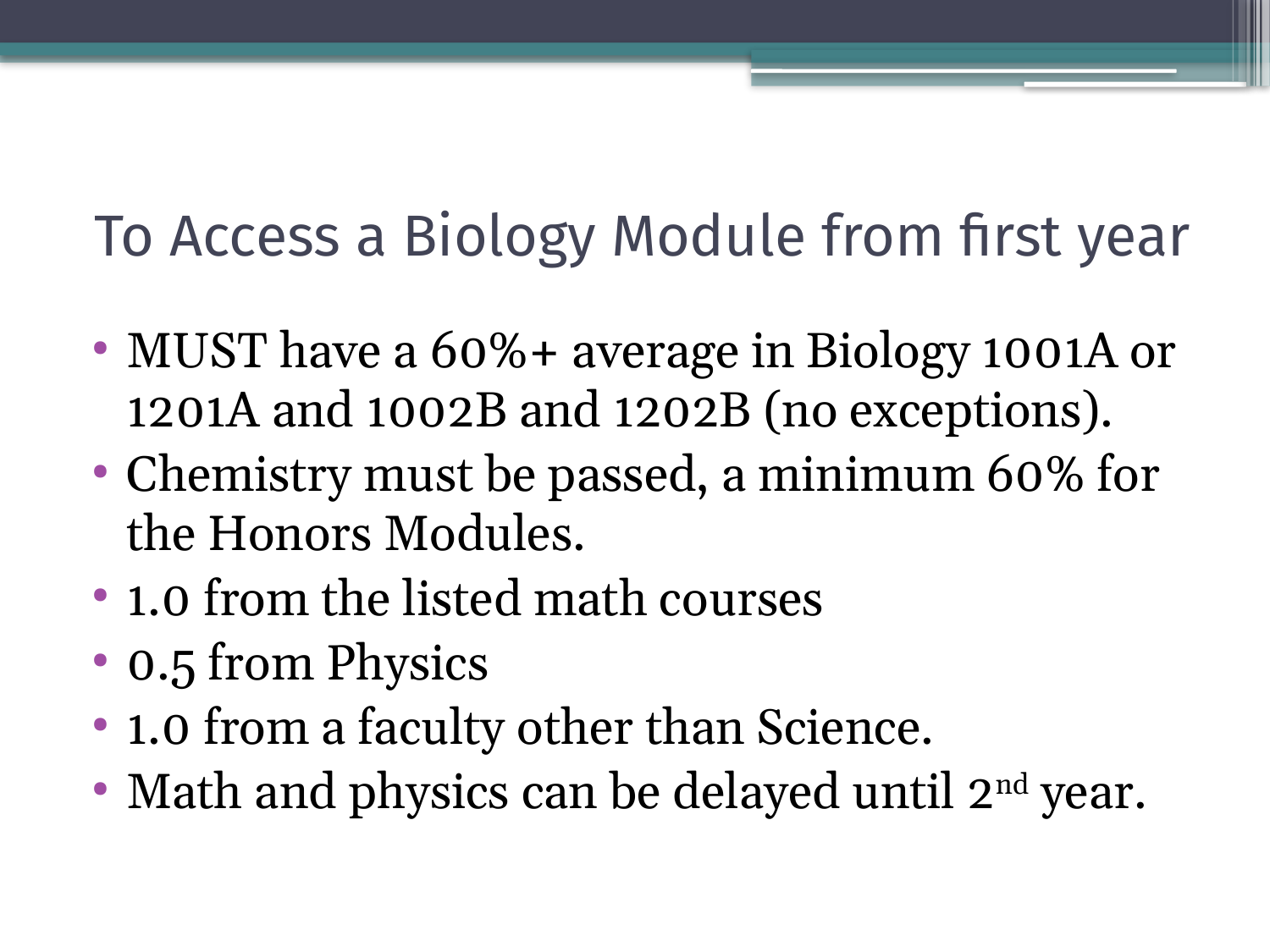

# To Access a Biology Module from first year
MUST have a 60%+ average in Biology 1001A or 1201A and 1002B and 1202B (no exceptions).
Chemistry must be passed, a minimum 60% for the Honors Modules.
1.0 from the listed math courses
0.5 from Physics
1.0 from a faculty other than Science.
Math and physics can be delayed until 2nd year.